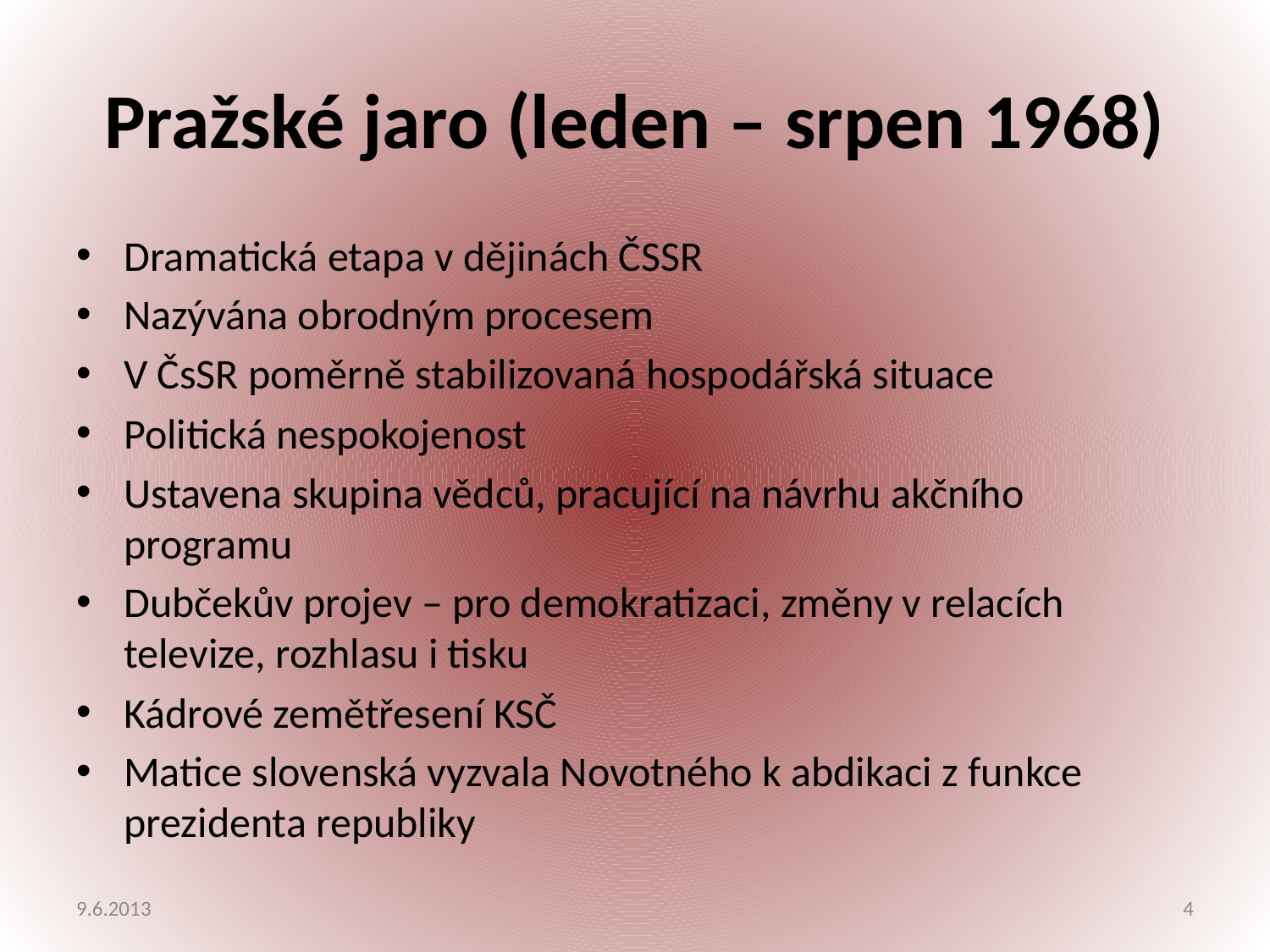

# Pražské jaro (leden – srpen 1968)
Dramatická etapa v dějinách ČSSR
Nazývána obrodným procesem
V ČsSR poměrně stabilizovaná hospodářská situace
Politická nespokojenost
Ustavena skupina vědců, pracující na návrhu akčního programu
Dubčekův projev – pro demokratizaci, změny v relacích televize, rozhlasu i tisku
Kádrové zemětřesení KSČ
Matice slovenská vyzvala Novotného k abdikaci z funkce prezidenta republiky
9.6.2013
4